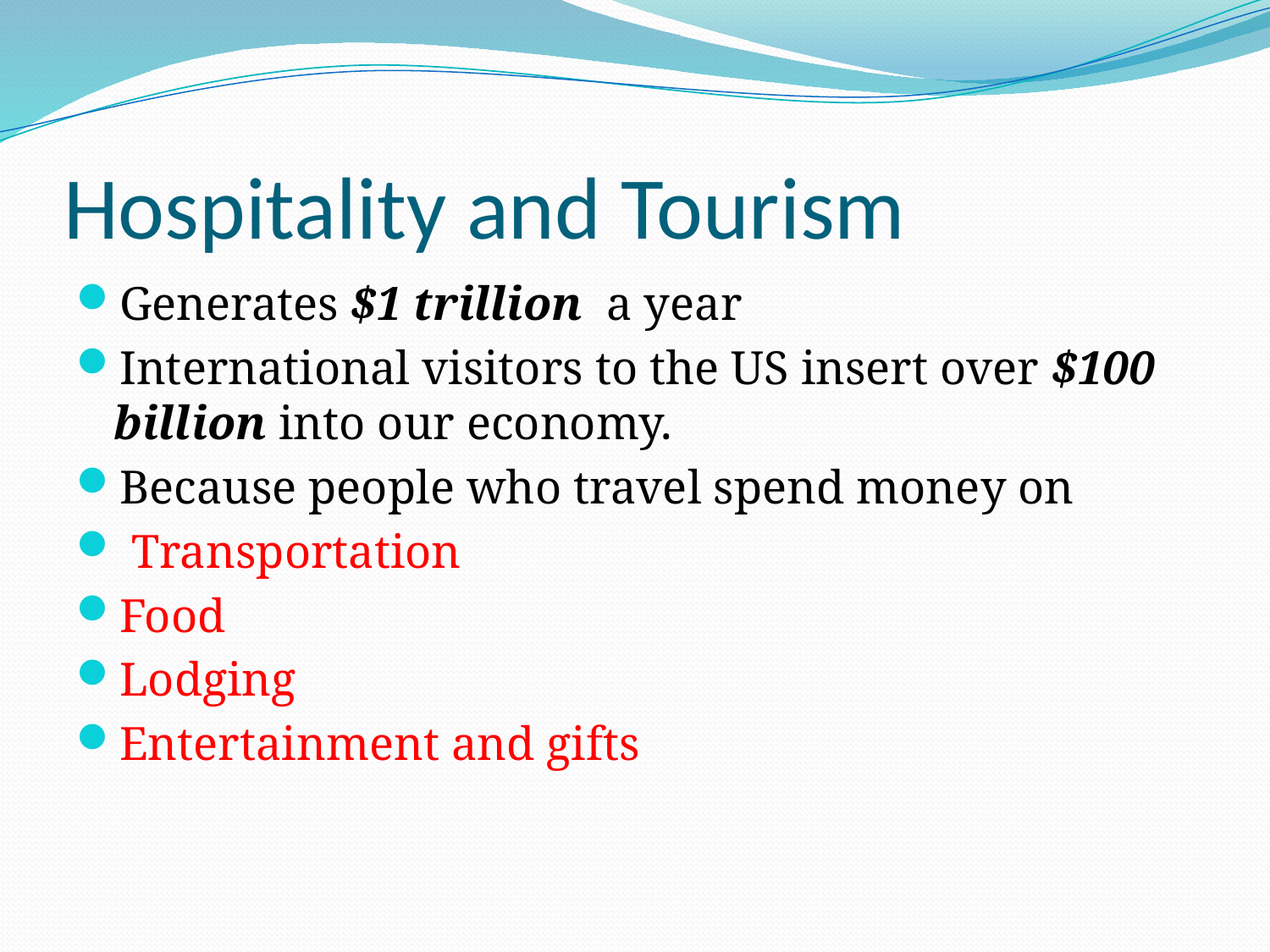

# Hospitality and Tourism
Generates $1 trillion  a year
International visitors to the US insert over $100 billion into our economy.
Because people who travel spend money on
 Transportation
Food
Lodging
Entertainment and gifts